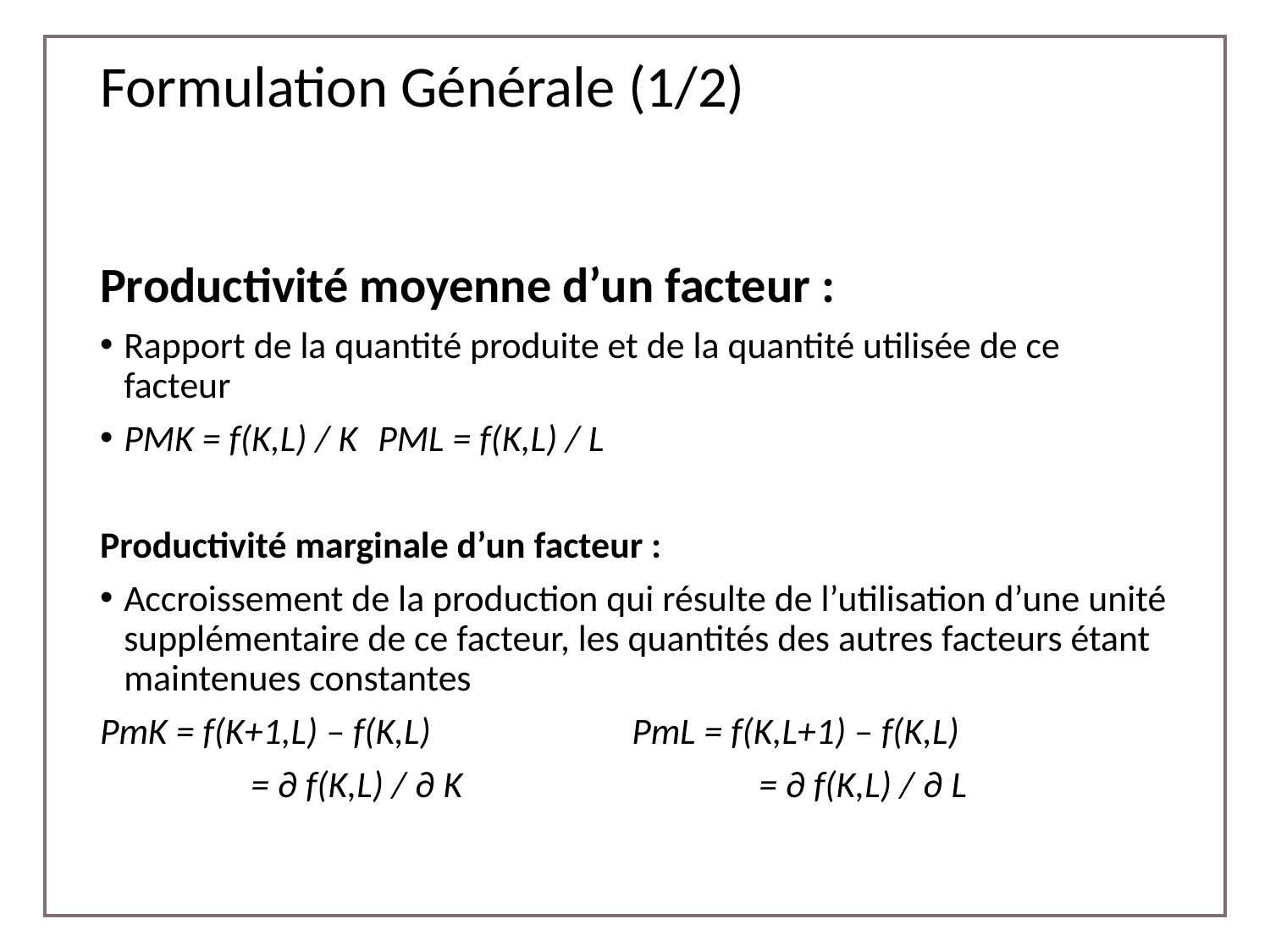

# Formulation Générale (1/2)
Productivité moyenne d’un facteur :
Rapport de la quantité produite et de la quantité utilisée de ce facteur
PMK = f(K,L) / K	PML = f(K,L) / L

Productivité marginale d’un facteur :
Accroissement de la production qui résulte de l’utilisation d’une unité supplémentaire de ce facteur, les quantités des autres facteurs étant maintenues constantes
PmK = f(K+1,L) – f(K,L)		PmL = f(K,L+1) – f(K,L)
		= ∂ f(K,L) / ∂ K			= ∂ f(K,L) / ∂ L